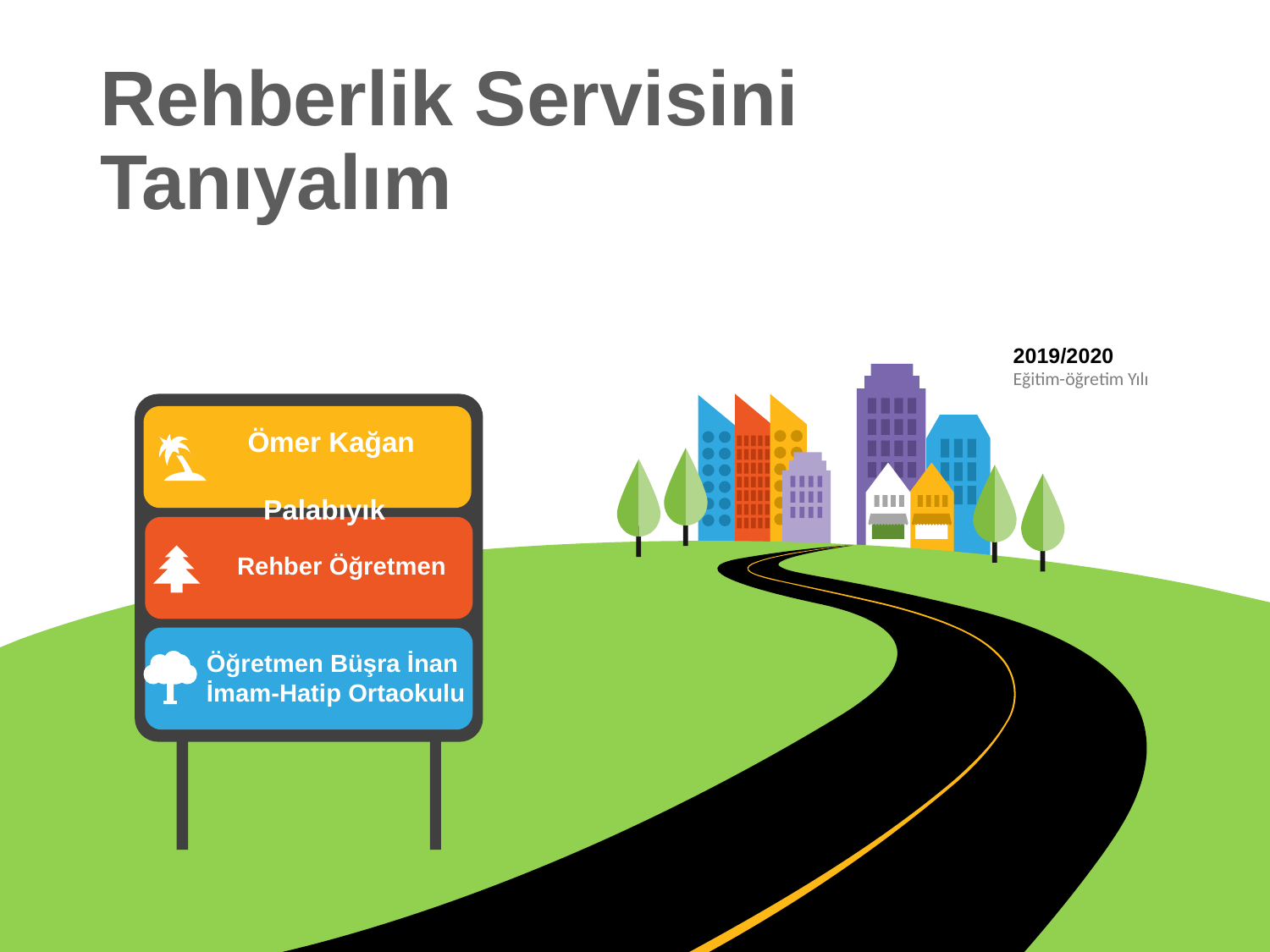

# Rehberlik Servisini Tanıyalım
2019/2020
Eğitim-öğretim Yılı

      Ömer Kağan
        Palabıyık

Rehber Öğretmen

Öğretmen Büşra İnan
İmam-Hatip Ortaokulu